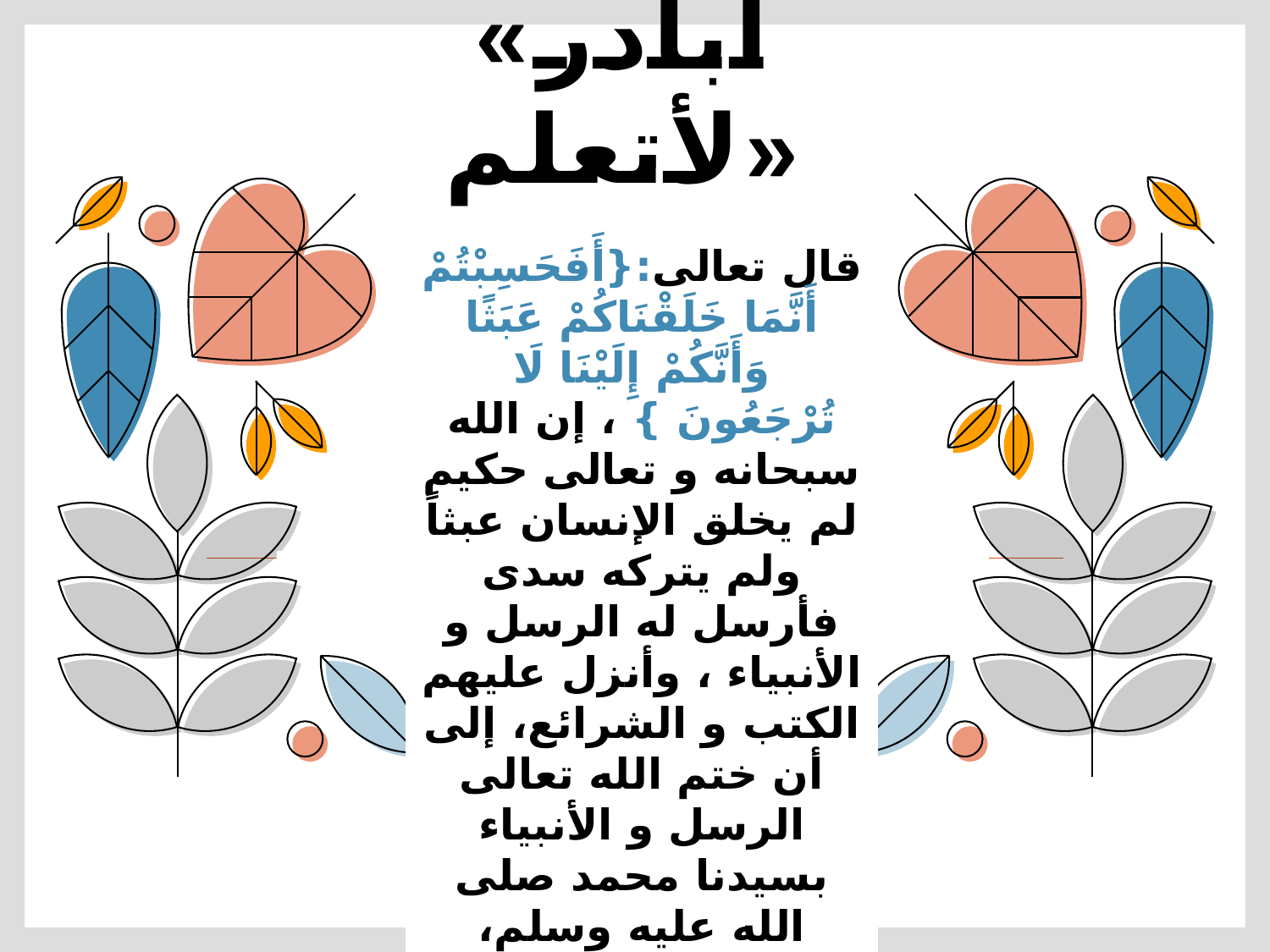

«أبادر لأتعلم»

قال تعالى:{أَفَحَسِبْتُمْ أَنَّمَا خَلَقْنَاكُمْ عَبَثًا وَأَنَّكُمْ إِلَيْنَا لَا تُرْجَعُونَ } ، إن الله سبحانه و تعالى حكيم لم يخلق الإنسان عبثاً ولم يتركه سدى فأرسل له الرسل و الأنبياء ، وأنزل عليهم الكتب و الشرائع، إلى أن ختم الله تعالى الرسل و الأنبياء بسيدنا محمد صلى الله عليه وسلم، وختم الكتب و الشرائع بالقرآن العظيم و شريعة الإسلام،وكل حكم شرعي في كتاب
 الله أو سنة نبيه صلى الله عليه وسلم  إنما نزل لحكمة وغاية  لجلب مصلحة أو لدفع مفسدة، أو لكليهما معاً.